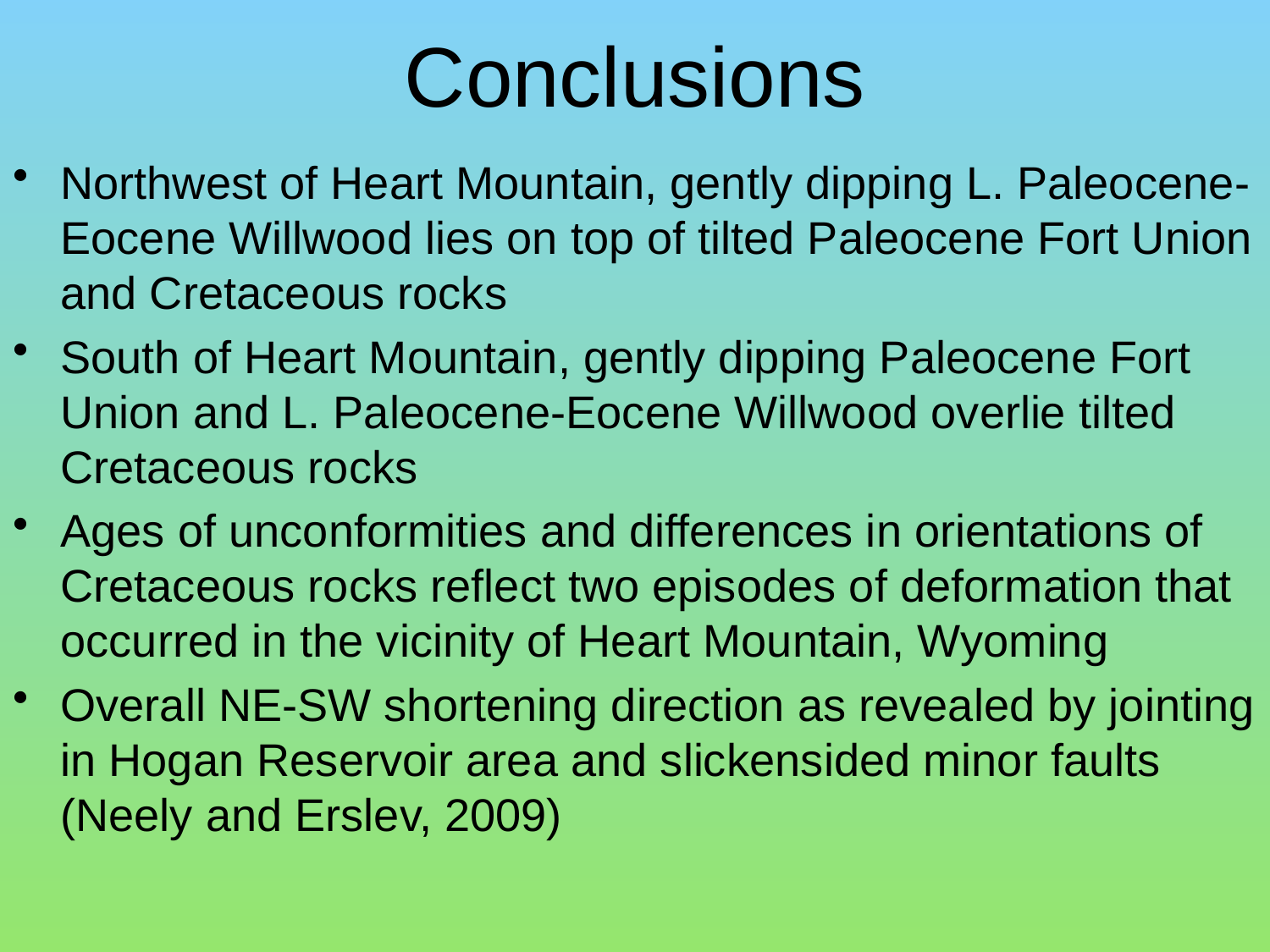

# Conclusions
Northwest of Heart Mountain, gently dipping L. Paleocene-Eocene Willwood lies on top of tilted Paleocene Fort Union and Cretaceous rocks
South of Heart Mountain, gently dipping Paleocene Fort Union and L. Paleocene-Eocene Willwood overlie tilted Cretaceous rocks
Ages of unconformities and differences in orientations of Cretaceous rocks reflect two episodes of deformation that occurred in the vicinity of Heart Mountain, Wyoming
Overall NE-SW shortening direction as revealed by jointing in Hogan Reservoir area and slickensided minor faults (Neely and Erslev, 2009)